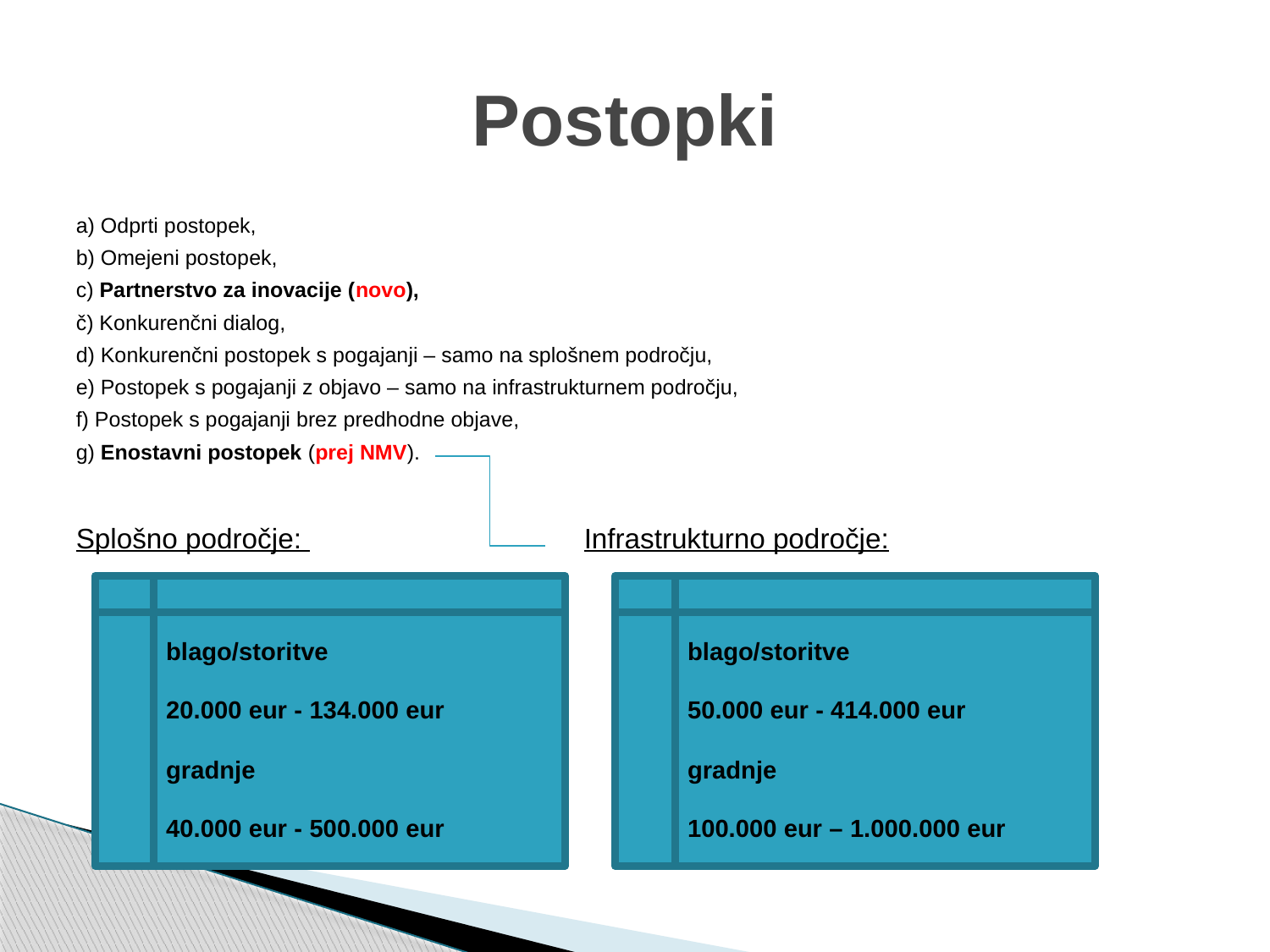

# Postopki
a) Odprti postopek,
b) Omejeni postopek,
c) Partnerstvo za inovacije (novo),
č) Konkurenčni dialog,
d) Konkurenčni postopek s pogajanji – samo na splošnem področju,
e) Postopek s pogajanji z objavo – samo na infrastrukturnem področju,
f) Postopek s pogajanji brez predhodne objave,
g) Enostavni postopek (prej NMV).

Splošno področje: 			Infrastrukturno področje:
blago/storitve

20.000 eur - 134.000 eur

gradnje

40.000 eur - 500.000 eur
blago/storitve

50.000 eur - 414.000 eur

gradnje

100.000 eur – 1.000.000 eur